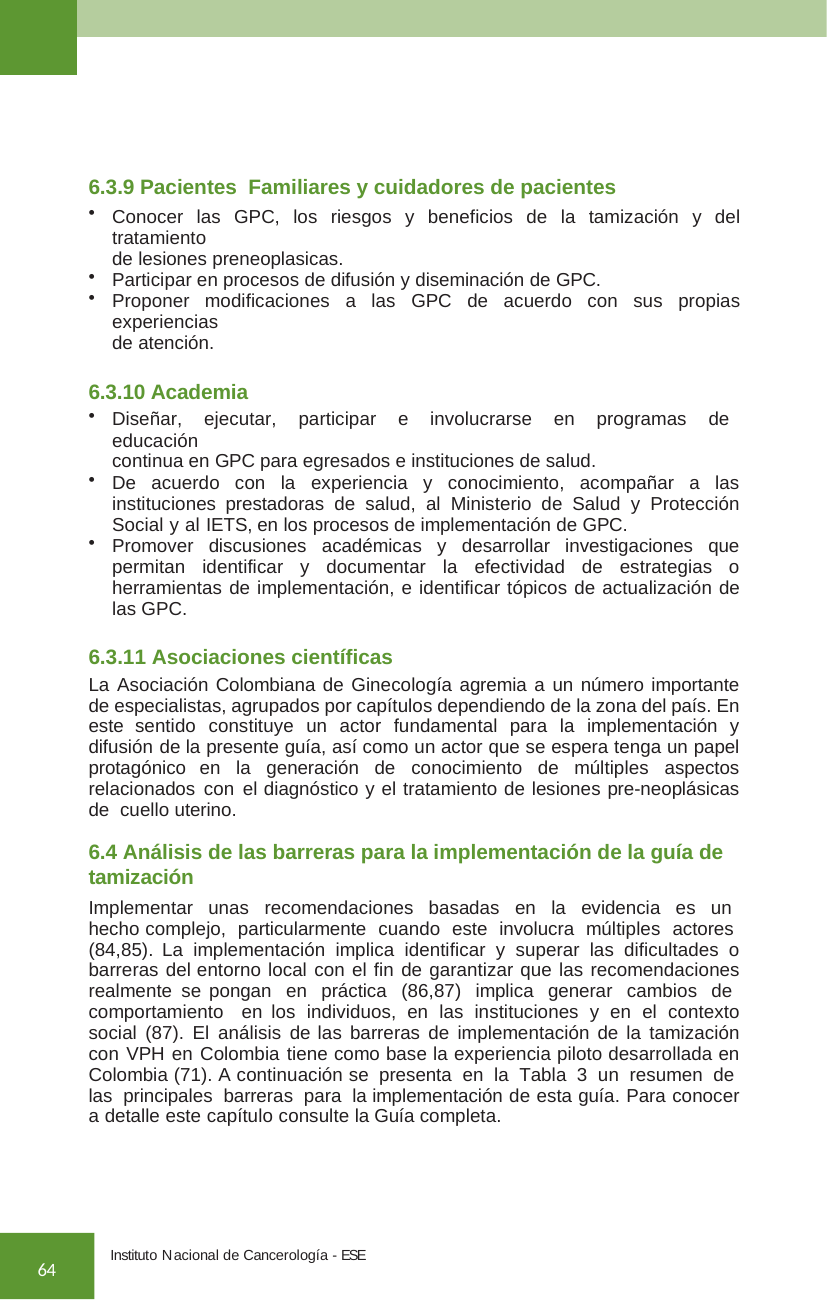

6.3.9 Pacientes  Familiares y cuidadores de pacientes
Conocer las GPC, los riesgos y beneficios de la tamización y del tratamiento
de lesiones preneoplasicas.
Participar en procesos de difusión y diseminación de GPC.
Proponer modificaciones a las GPC de acuerdo con sus propias experiencias
de atención.

6.3.10 Academia
Diseñar,  ejecutar,  participar  e  involucrarse  en  programas  de  educación
continua en GPC para egresados e instituciones de salud.
De acuerdo con la experiencia y conocimiento, acompañar a las instituciones prestadoras de salud, al Ministerio de Salud y Protección Social y al IETS, en los procesos de implementación de GPC.
Promover   discusiones   académicas   y   desarrollar   investigaciones   que permitan identificar y documentar la efectividad de estrategias o herramientas de implementación, e identificar tópicos de actualización de las GPC.

6.3.11 Asociaciones científicas
La Asociación Colombiana de Ginecología agremia a un número importante de especialistas, agrupados por capítulos dependiendo de la zona del país. En este sentido constituye un actor fundamental para la implementación y difusión de la presente guía, así como un actor que se espera tenga un papel protagónico en la generación de conocimiento de múltiples aspectos relacionados con el diagnóstico y el tratamiento de lesiones pre-neoplásicas de  cuello uterino.

6.4 Análisis de las barreras para la implementación de la guía de
tamización
Implementar  unas  recomendaciones  basadas  en  la  evidencia  es  un  hecho complejo,  particularmente  cuando  este  involucra  múltiples  actores  (84,85). La implementación implica identificar y superar las dificultades o barreras del entorno local con el fin de garantizar que las recomendaciones realmente se pongan  en  práctica  (86,87)  implica  generar  cambios  de  comportamiento  en los individuos, en las instituciones y en el contexto social (87). El análisis de las barreras de implementación de la tamización con VPH en Colombia tiene como base la experiencia piloto desarrollada en Colombia (71). A continuación se  presenta  en  la  Tabla  3  un  resumen  de  las  principales  barreras  para  la implementación de esta guía. Para conocer a detalle este capítulo consulte la Guía completa.

Instituto Nacional de Cancerología - ESE
64